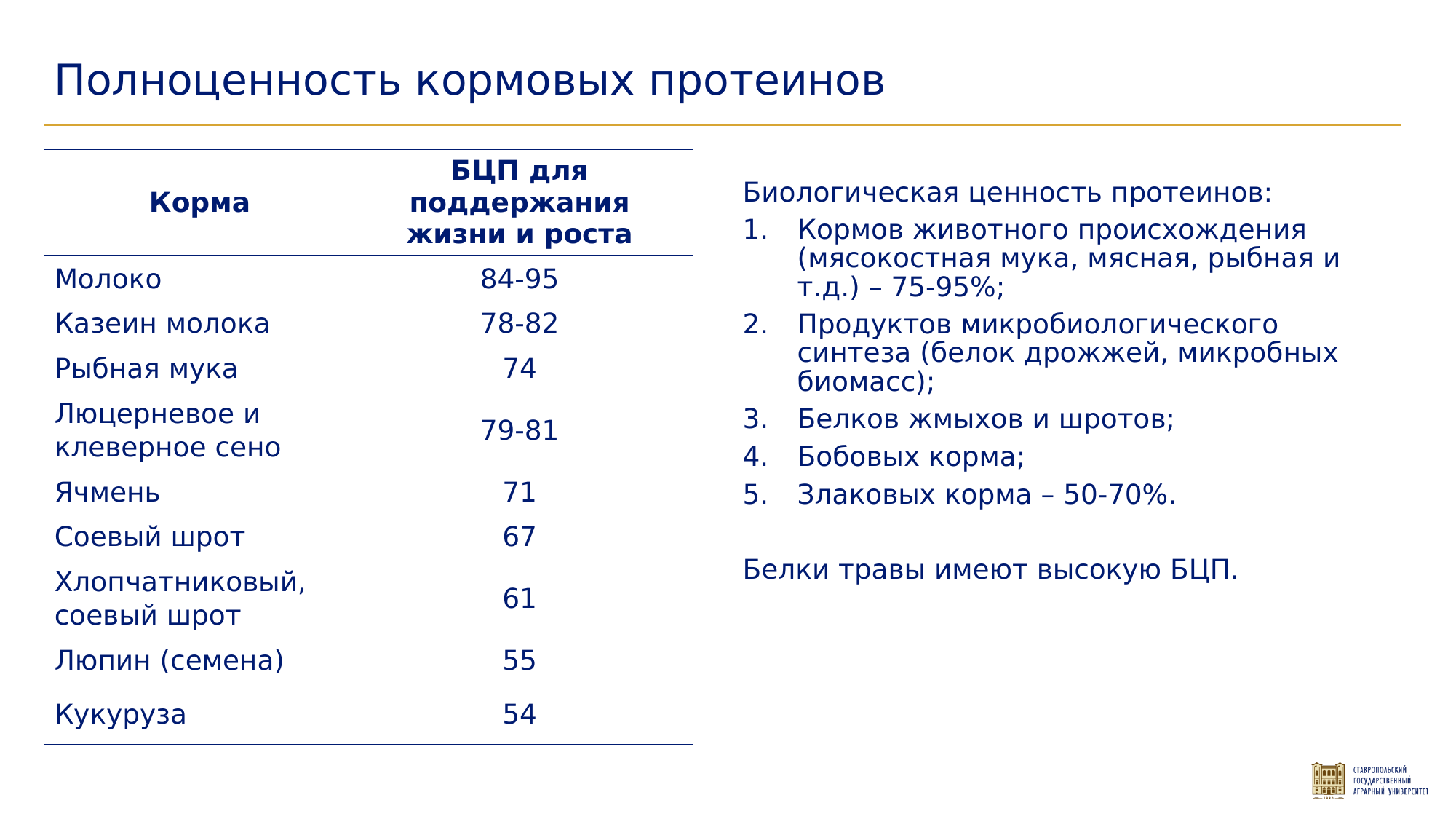

Полноценность кормовых протеинов
| Корма | БЦП для поддержания жизни и роста |
| --- | --- |
| Молоко | 84-95 |
| Казеин молока | 78-82 |
| Рыбная мука | 74 |
| Люцерневое и клеверное сено | 79-81 |
| Ячмень | 71 |
| Соевый шрот | 67 |
| Хлопчатниковый, соевый шрот | 61 |
| Люпин (семена) | 55 |
| Кукуруза | 54 |
Биологическая ценность протеинов:
Кормов животного происхождения (мясокостная мука, мясная, рыбная и т.д.) – 75-95%;
Продуктов микробиологического синтеза (белок дрожжей, микробных биомасс);
Белков жмыхов и шротов;
Бобовых корма;
Злаковых корма – 50-70%.

Белки травы имеют высокую БЦП.